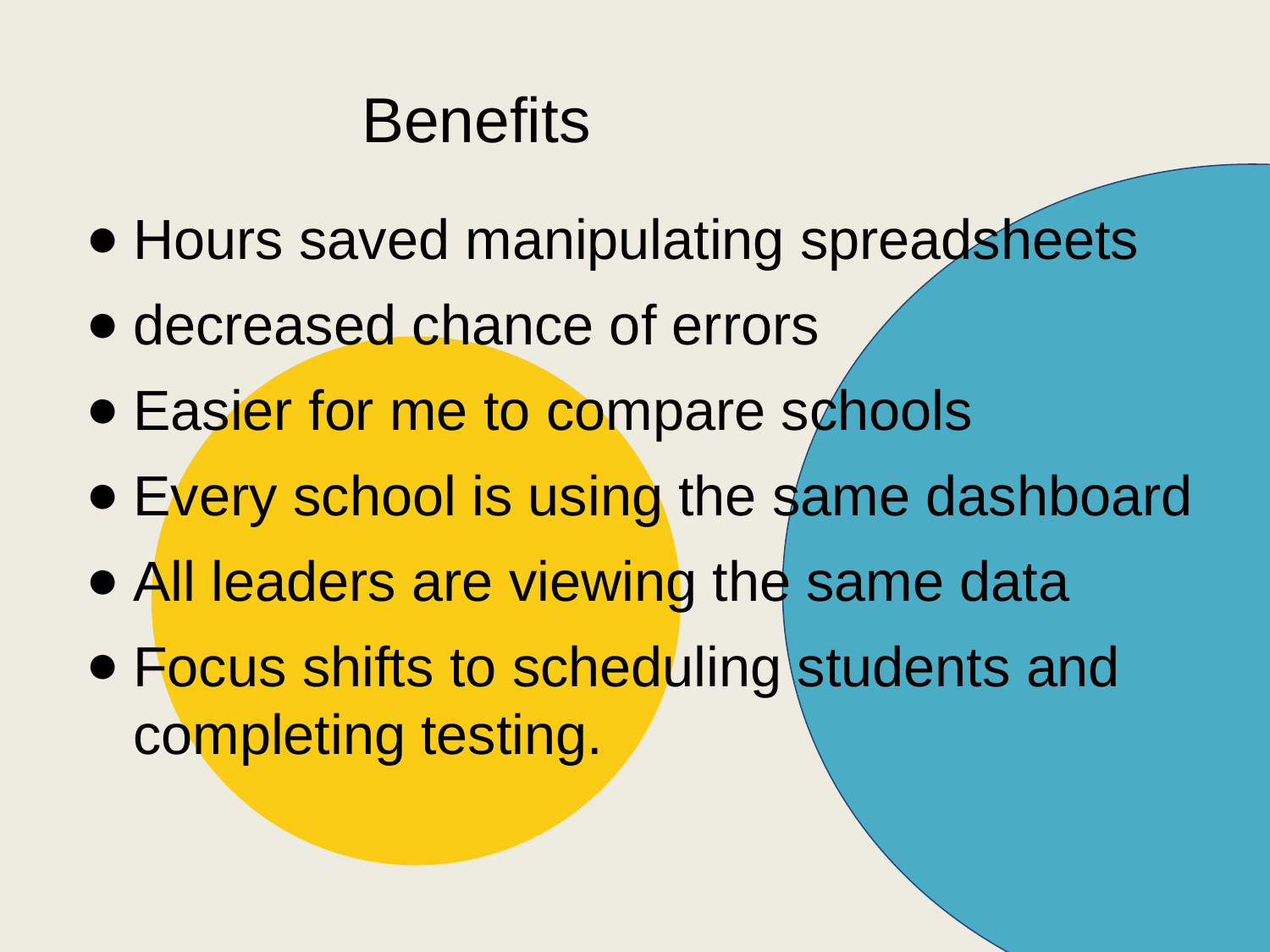

# Benefits

Hours saved manipulating spreadsheets
decreased chance of errors
Easier for me to compare schools
Every school is using the same dashboard
All leaders are viewing the same data
Focus shifts to scheduling students and completing testing.